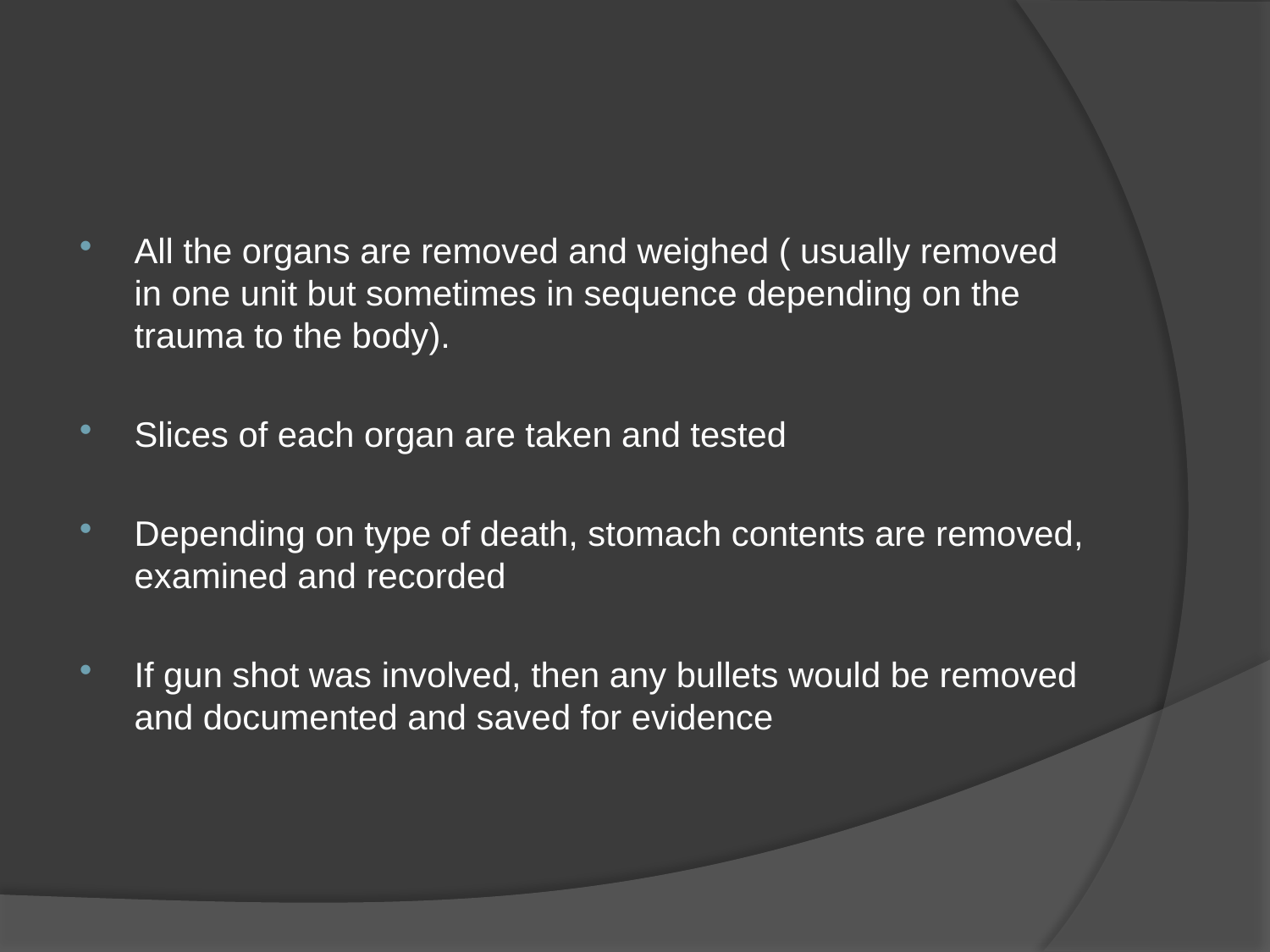

#
All the organs are removed and weighed ( usually removed in one unit but sometimes in sequence depending on the trauma to the body).

Slices of each organ are taken and tested

Depending on type of death, stomach contents are removed, examined and recorded

If gun shot was involved, then any bullets would be removed and documented and saved for evidence